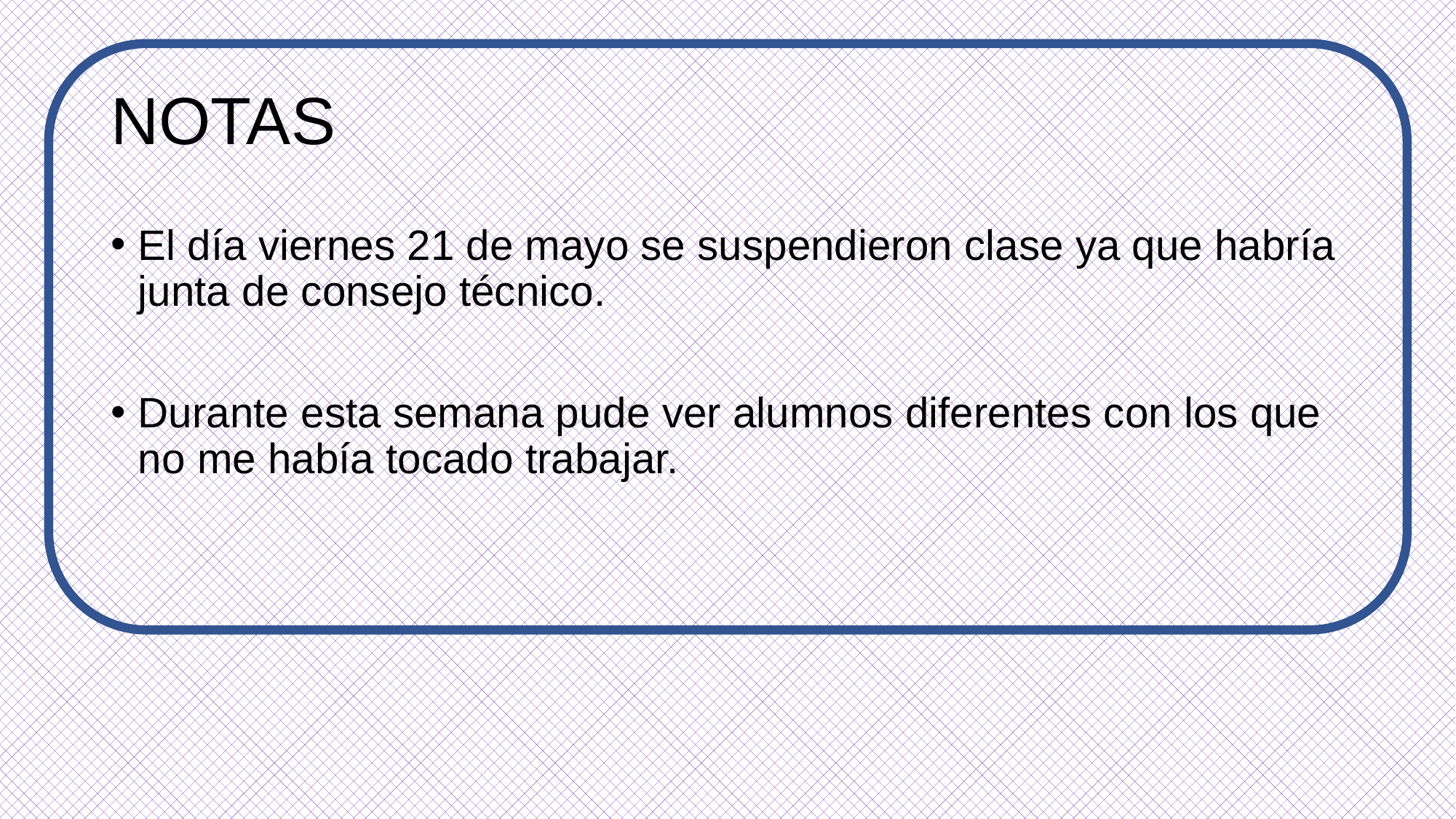

# NOTAS
El día viernes 21 de mayo se suspendieron clase ya que habría junta de consejo técnico.

Durante esta semana pude ver alumnos diferentes con los que no me había tocado trabajar.